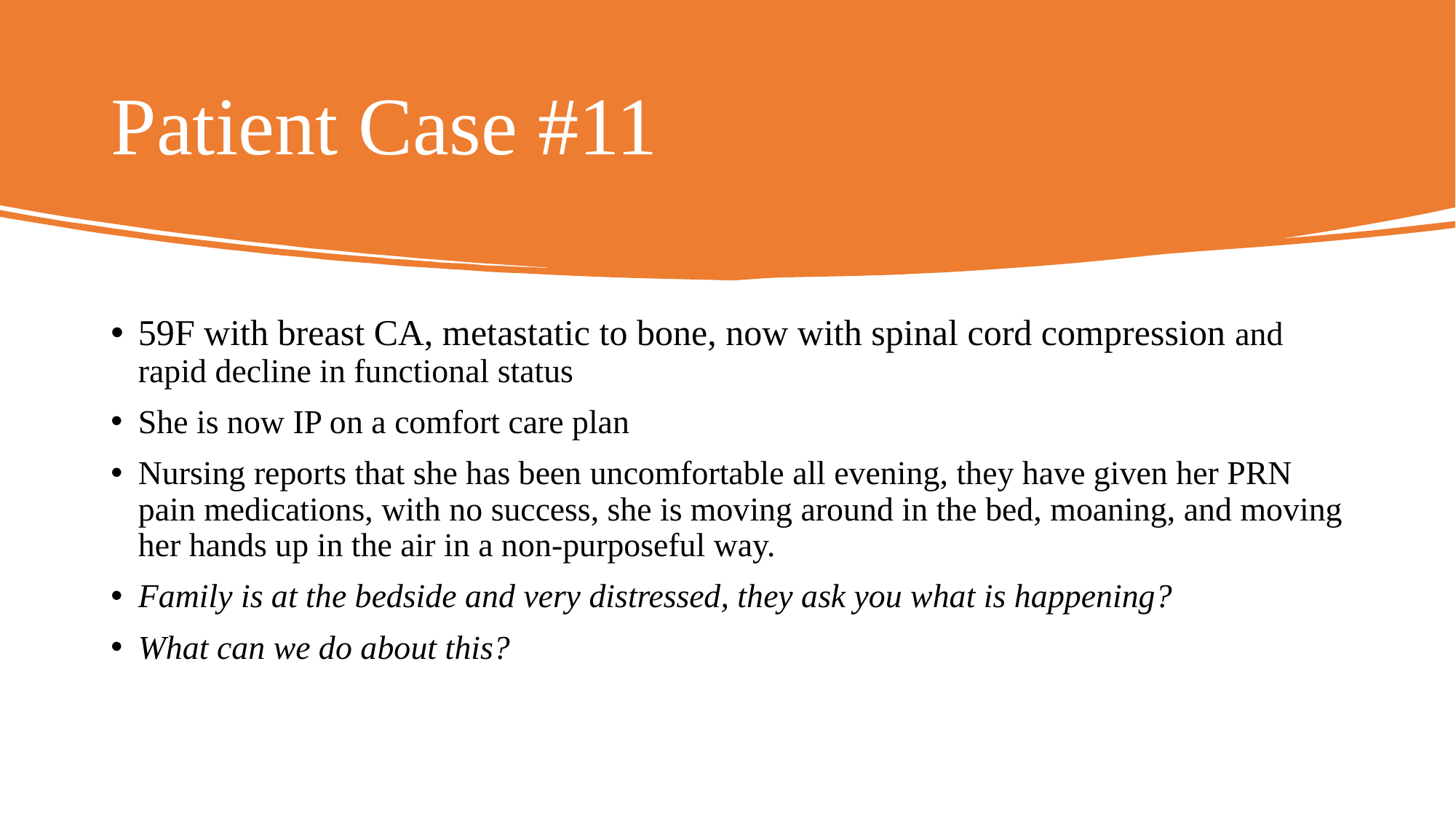

# Patient Case #11
59F with breast CA, metastatic to bone, now with spinal cord compression and rapid decline in functional status
She is now IP on a comfort care plan
Nursing reports that she has been uncomfortable all evening, they have given her PRN pain medications, with no success, she is moving around in the bed, moaning, and moving her hands up in the air in a non-purposeful way.
Family is at the bedside and very distressed, they ask you what is happening?
What can we do about this?